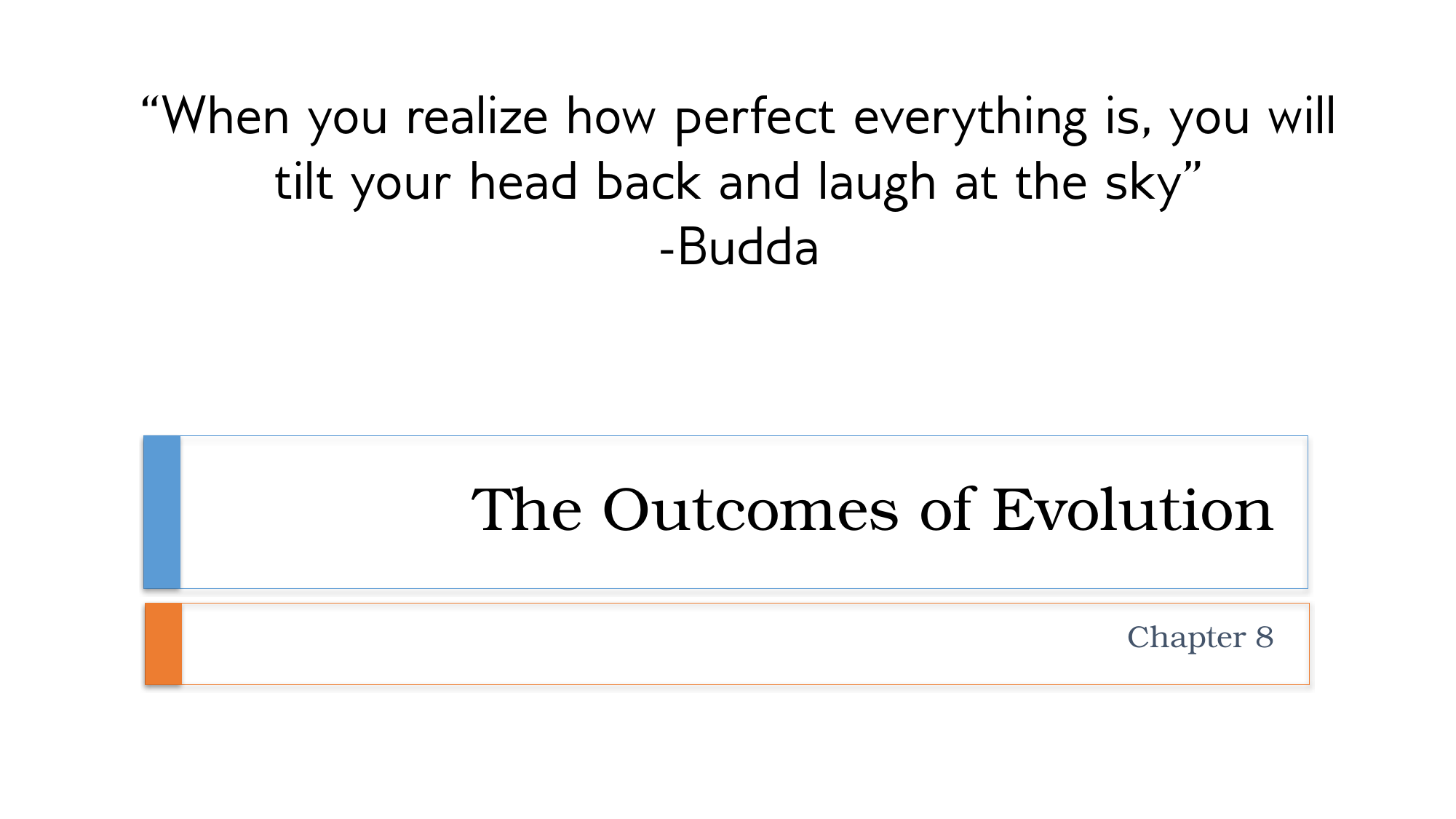

“When you realize how perfect everything is, you will tilt your head back and laugh at the sky”
-Budda
# The Outcomes of Evolution
Chapter 8